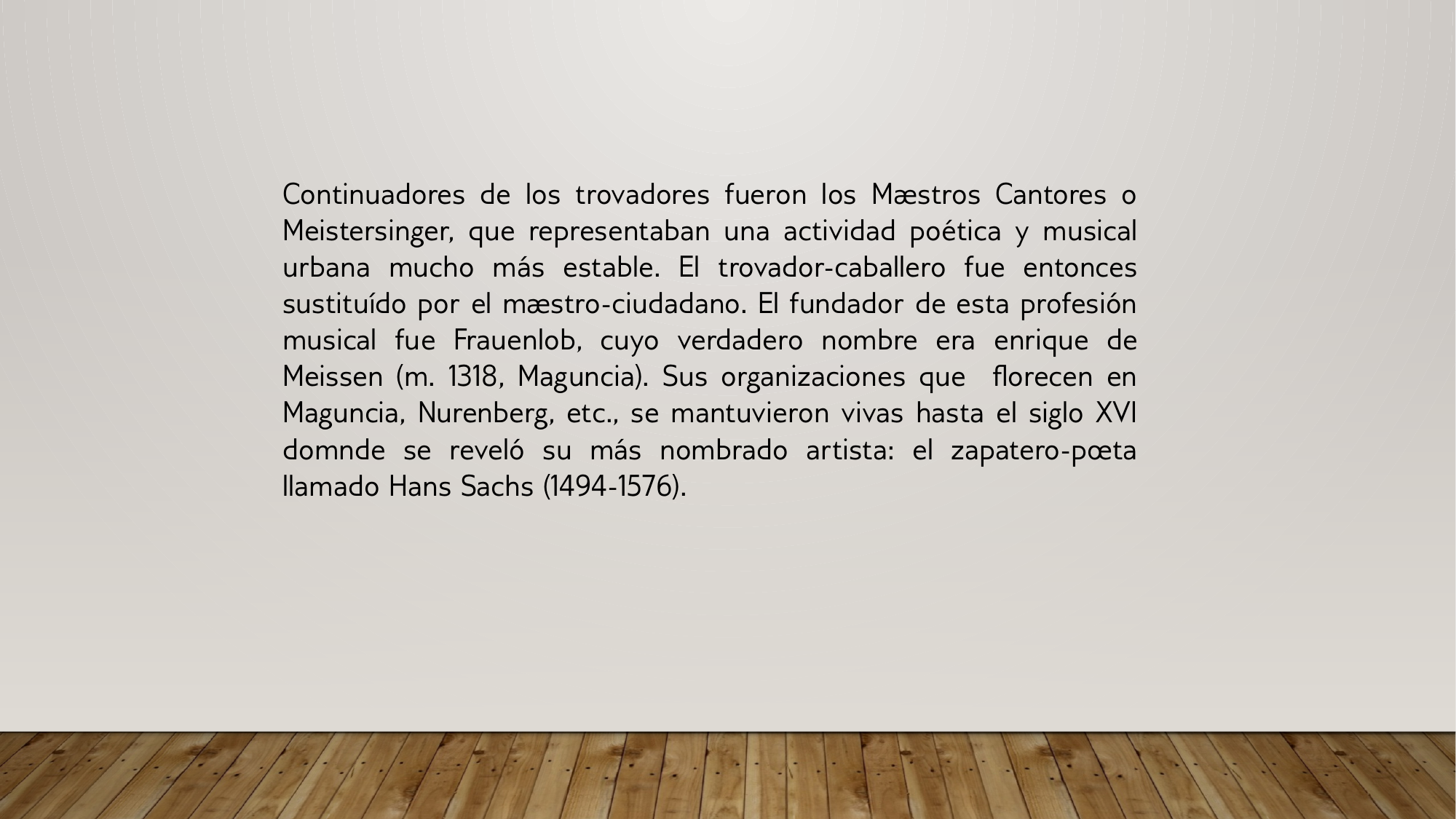

Continuadores de los trovadores fueron los Maestros Cantores o Meistersinger, que representaban una actividad poética y musical urbana mucho más estable. El trovador-caballero fue entonces sustituído por el maestro-ciudadano. El fundador de esta profesión musical fue Frauenlob, cuyo verdadero nombre era enrique de Meissen (m. 1318, Maguncia). Sus organizaciones que  florecen en Maguncia, Nurenberg, etc., se mantuvieron vivas hasta el siglo XVI domnde se reveló su más nombrado artista: el zapatero-poeta llamado Hans Sachs (1494-1576).